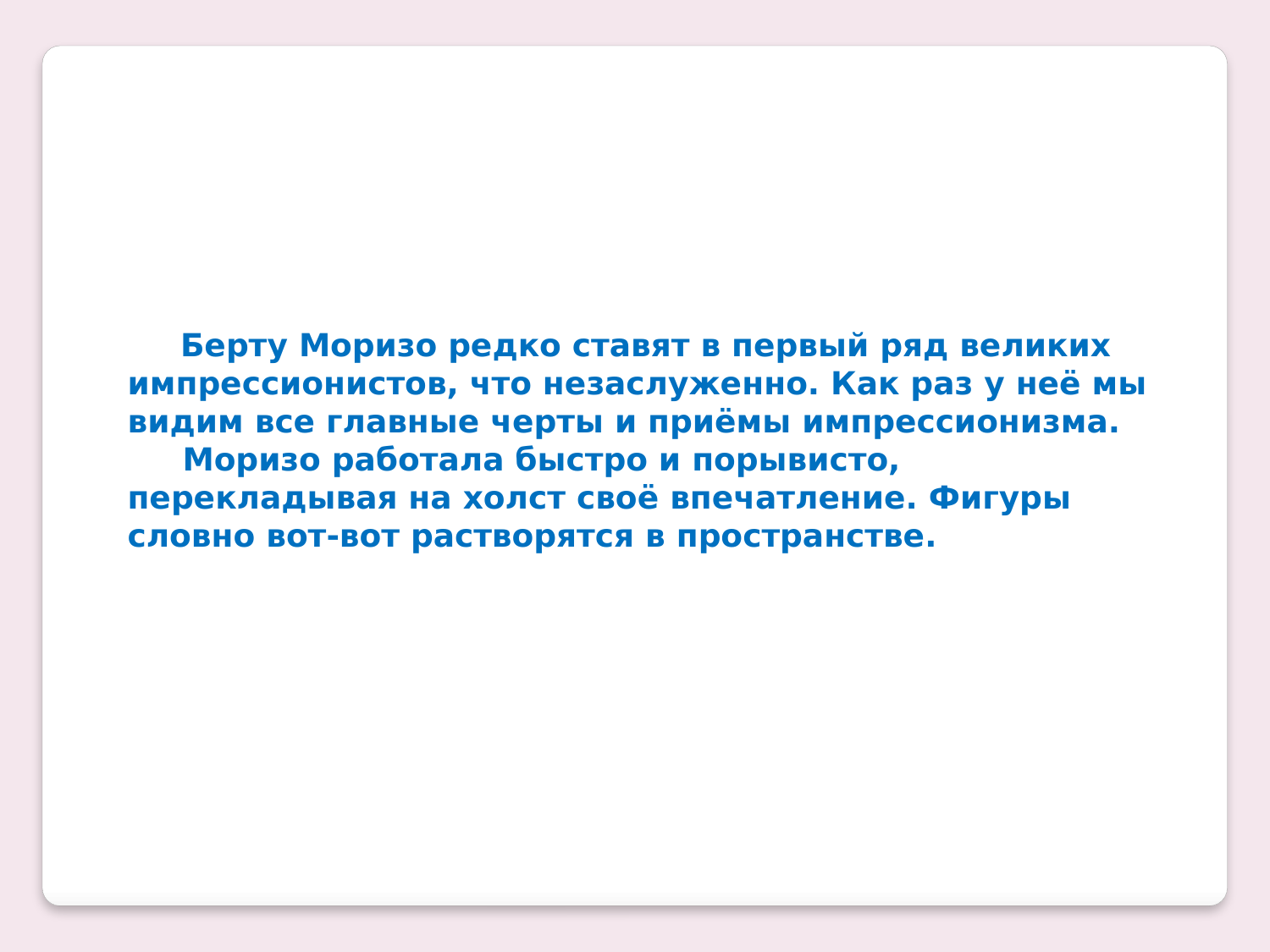

Берту Моризо редко ставят в первый ряд великих импрессионистов, что незаслуженно. Как раз у неё мы видим все главные черты и приёмы импрессионизма.
     Моризо работала быстро и порывисто, перекладывая на холст своё впечатление. Фигуры словно вот-вот растворятся в пространстве.